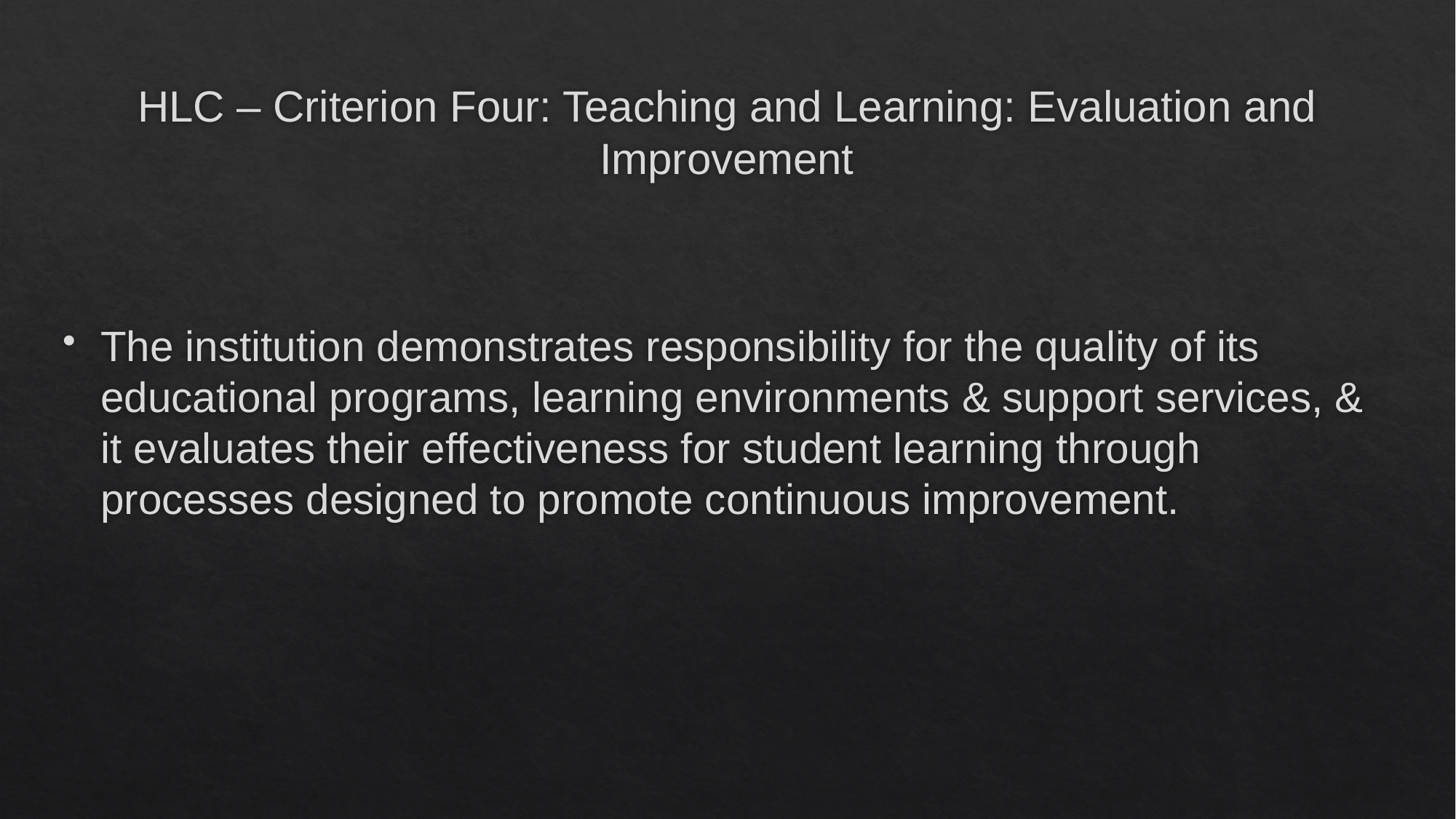

# HLC – Criterion Four: Teaching and Learning: Evaluation and Improvement
The institution demonstrates responsibility for the quality of its educational programs, learning environments & support services, & it evaluates their effectiveness for student learning through processes designed to promote continuous improvement.